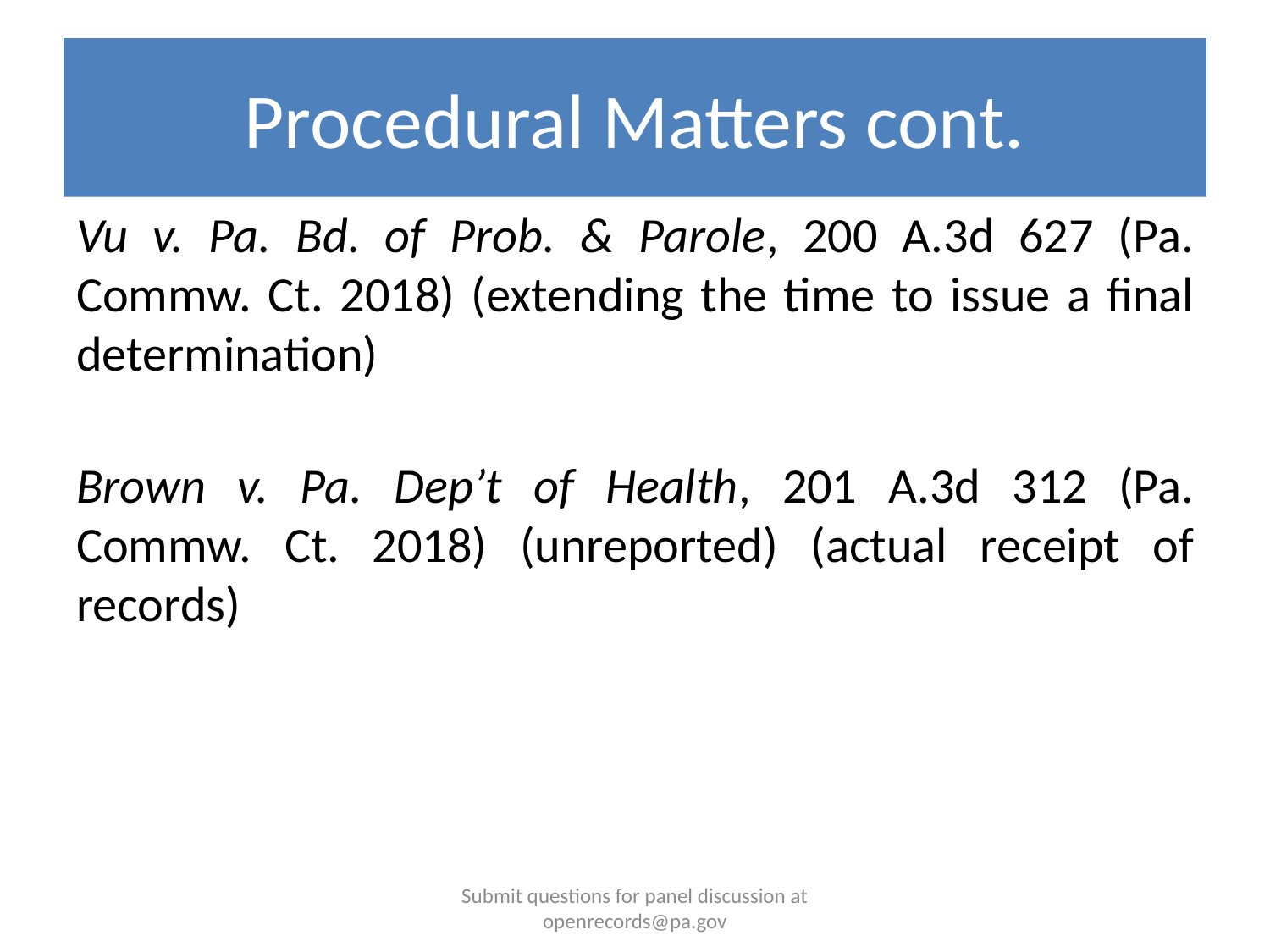

# Procedural Matters cont.
Vu v. Pa. Bd. of Prob. & Parole, 200 A.3d 627 (Pa. Commw. Ct. 2018) (extending the time to issue a final determination)

Brown v. Pa. Dep’t of Health, 201 A.3d 312 (Pa. Commw. Ct. 2018) (unreported) (actual receipt of records)
Submit questions for panel discussion at openrecords@pa.gov